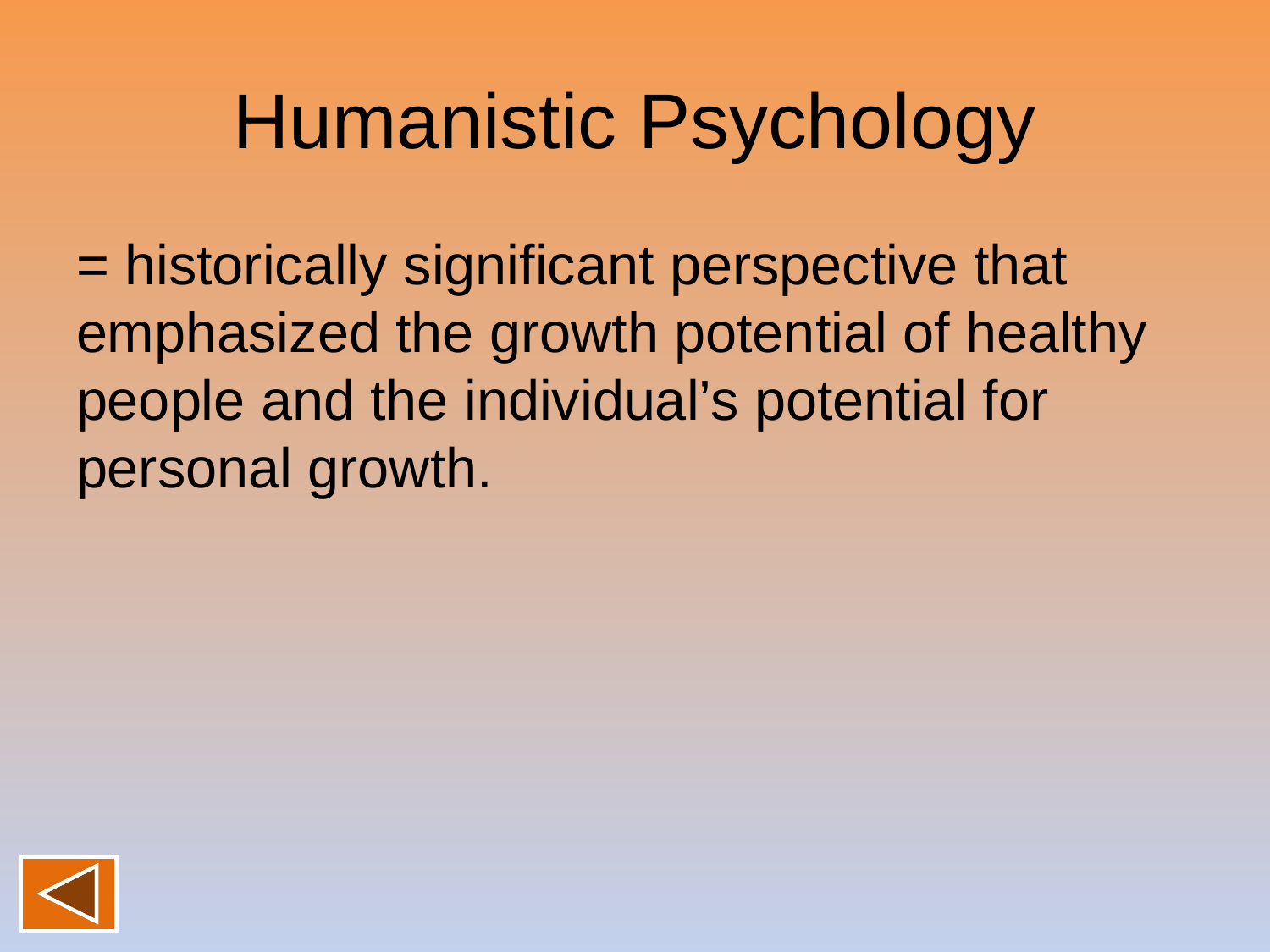

# Humanistic Psychology
= historically significant perspective that emphasized the growth potential of healthy people and the individual’s potential for personal growth.